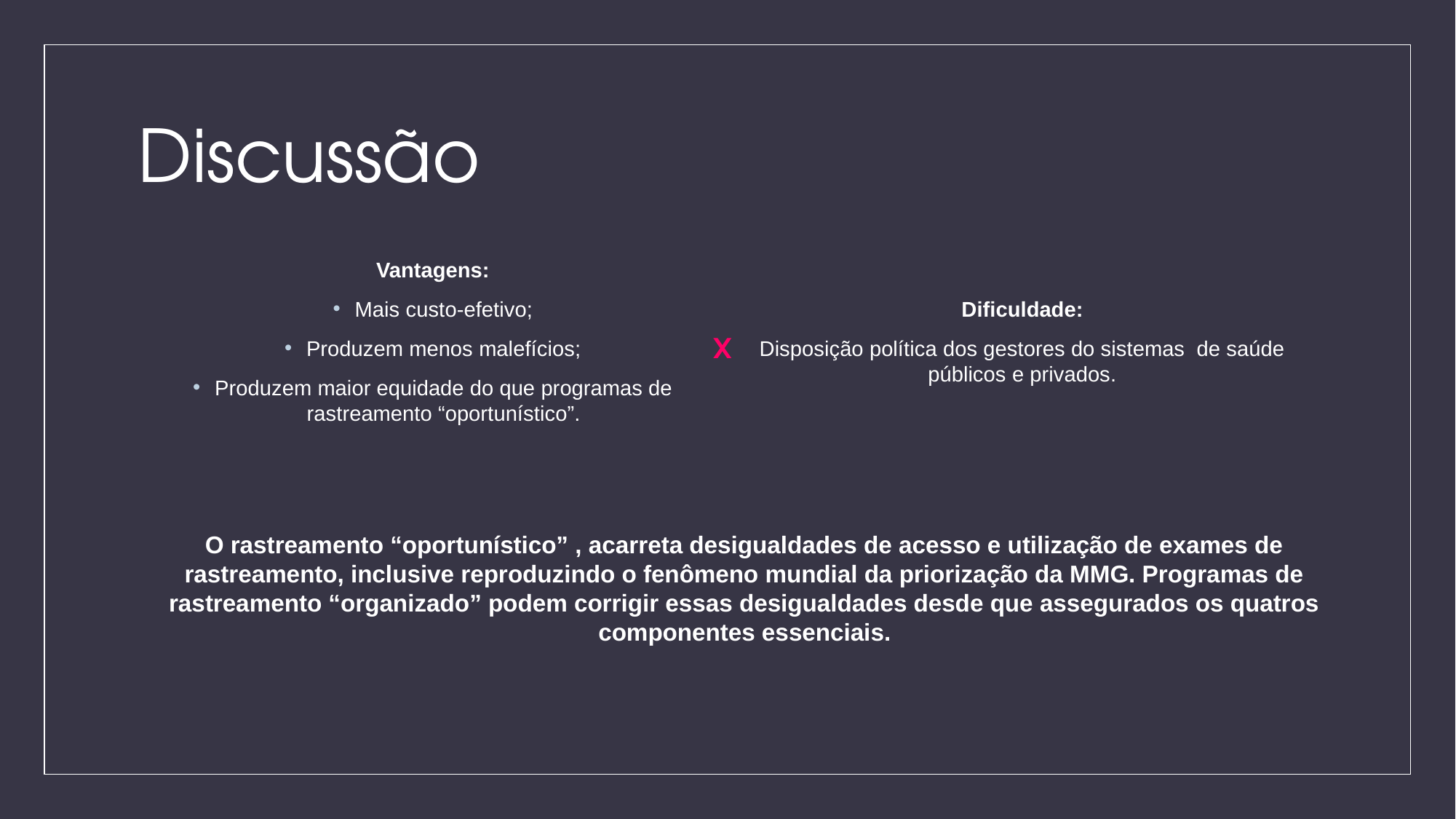

# Discussão
Vantagens:
Mais custo-efetivo;
Produzem menos malefícios;
Produzem maior equidade do que programas de rastreamento “oportunístico”.

Dificuldade:
Disposição política dos gestores do sistemas  de saúde públicos e privados.

X
O rastreamento “oportunístico” , acarreta desigualdades de acesso e utilização de exames de rastreamento, inclusive reproduzindo o fenômeno mundial da priorização da MMG. Programas de rastreamento “organizado” podem corrigir essas desigualdades desde que assegurados os quatros componentes essenciais.